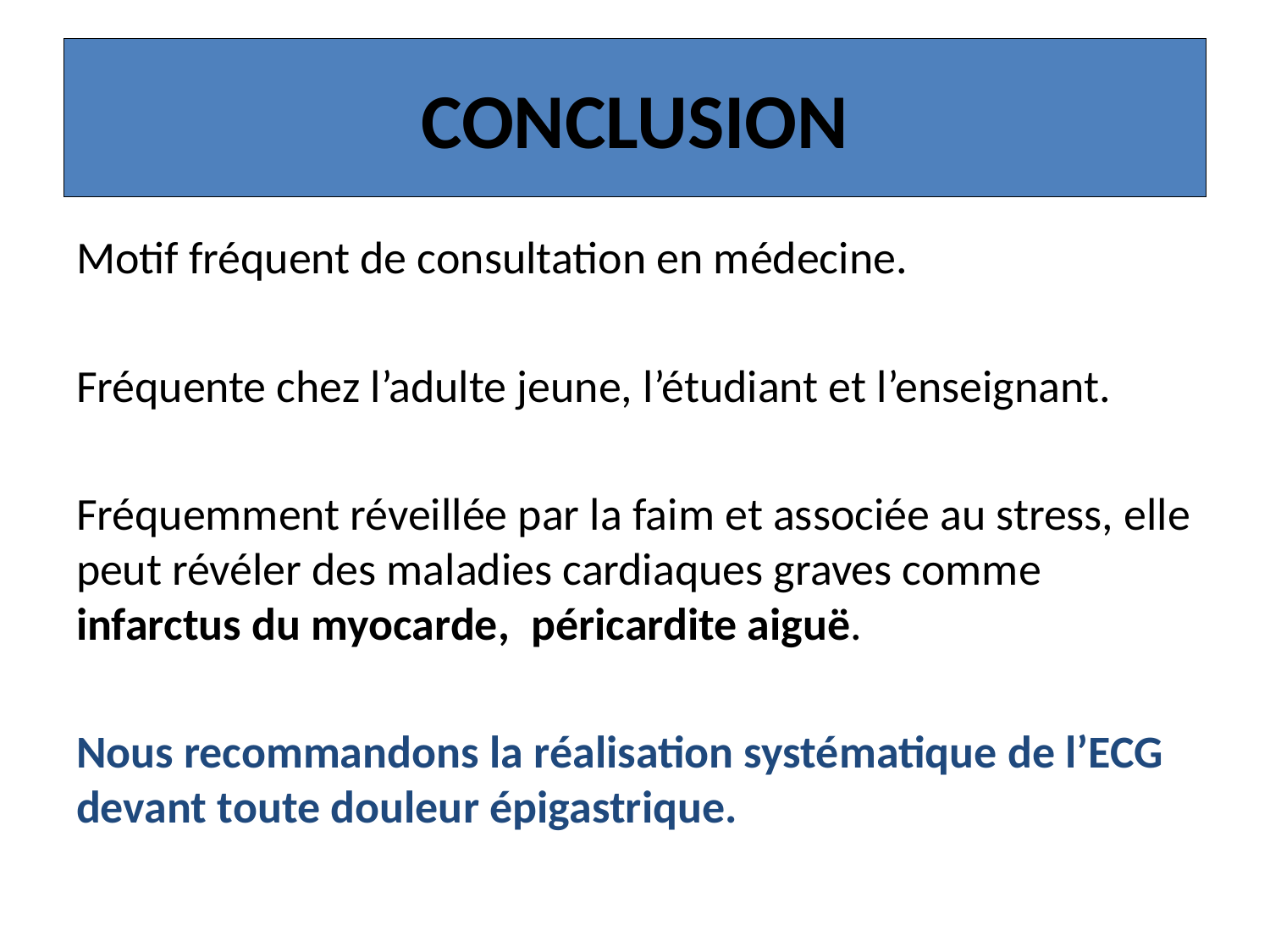

# CONCLUSION
Motif fréquent de consultation en médecine.

Fréquente chez l’adulte jeune, l’étudiant et l’enseignant.

Fréquemment réveillée par la faim et associée au stress, elle peut révéler des maladies cardiaques graves comme infarctus du myocarde,  péricardite aiguë.

Nous recommandons la réalisation systématique de l’ECG devant toute douleur épigastrique.